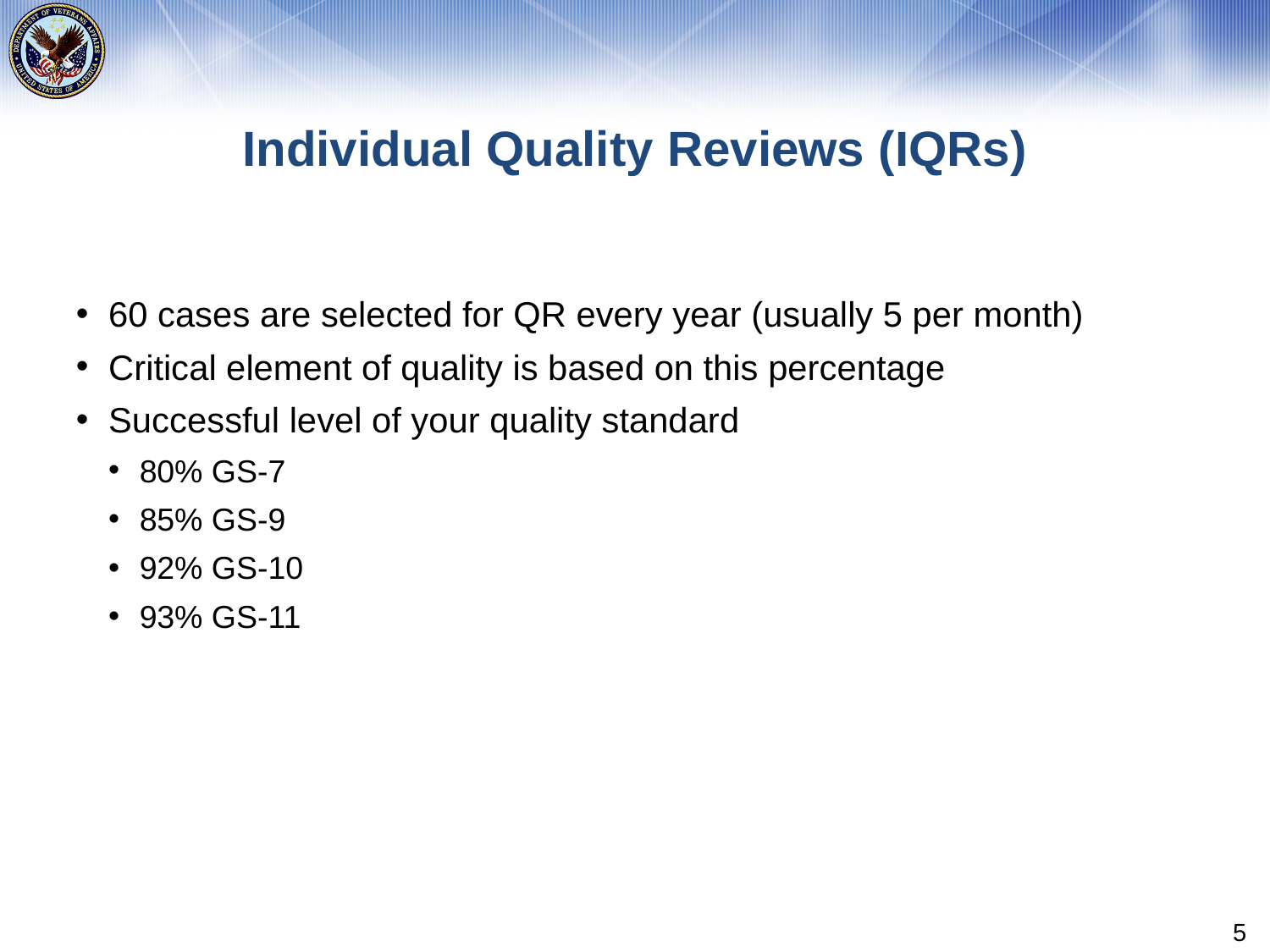

# Individual Quality Reviews (IQRs)
60 cases are selected for QR every year (usually 5 per month)
Critical element of quality is based on this percentage
Successful level of your quality standard
80% GS-7
85% GS-9
92% GS-10
93% GS-11
5